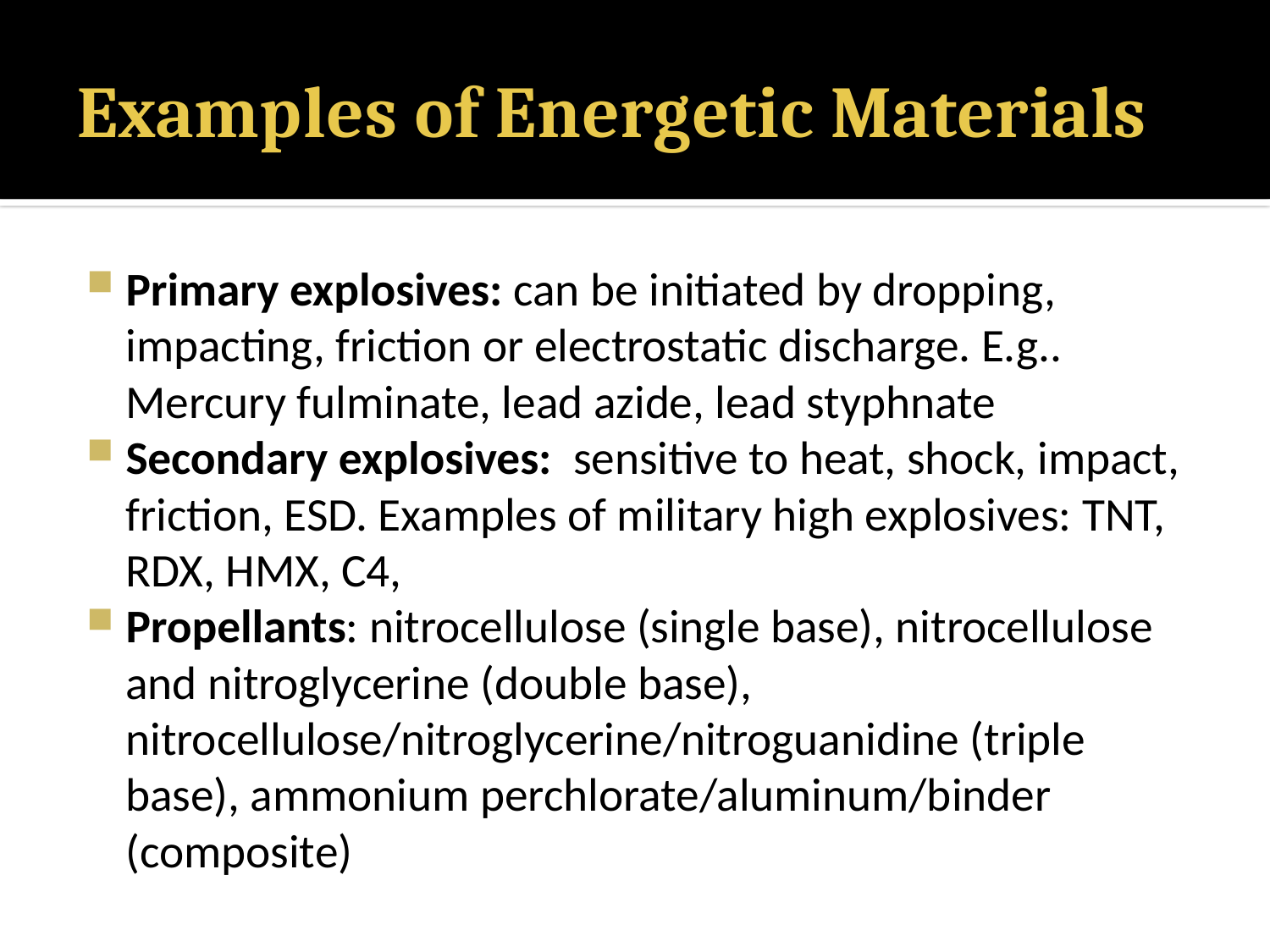

# Examples of Energetic Materials
Primary explosives: can be initiated by dropping, impacting, friction or electrostatic discharge. E.g.. Mercury fulminate, lead azide, lead styphnate
Secondary explosives:  sensitive to heat, shock, impact, friction, ESD. Examples of military high explosives: TNT, RDX, HMX, C4,
Propellants: nitrocellulose (single base), nitrocellulose and nitroglycerine (double base),    nitrocellulose/nitroglycerine/nitroguanidine (triple base), ammonium perchlorate/aluminum/binder  (composite)